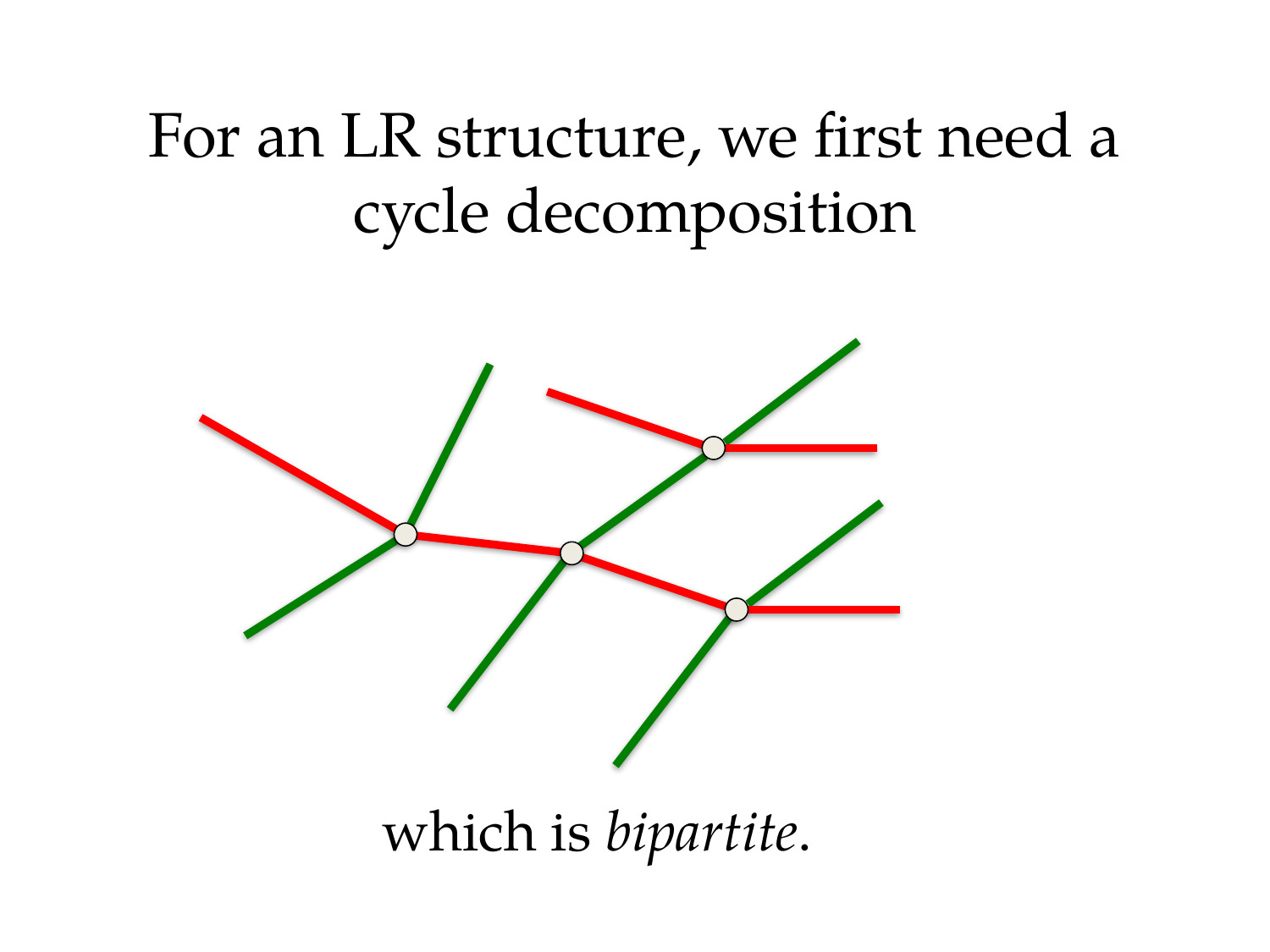

# For an LR structure, we first need a cycle decomposition

which is bipartite.